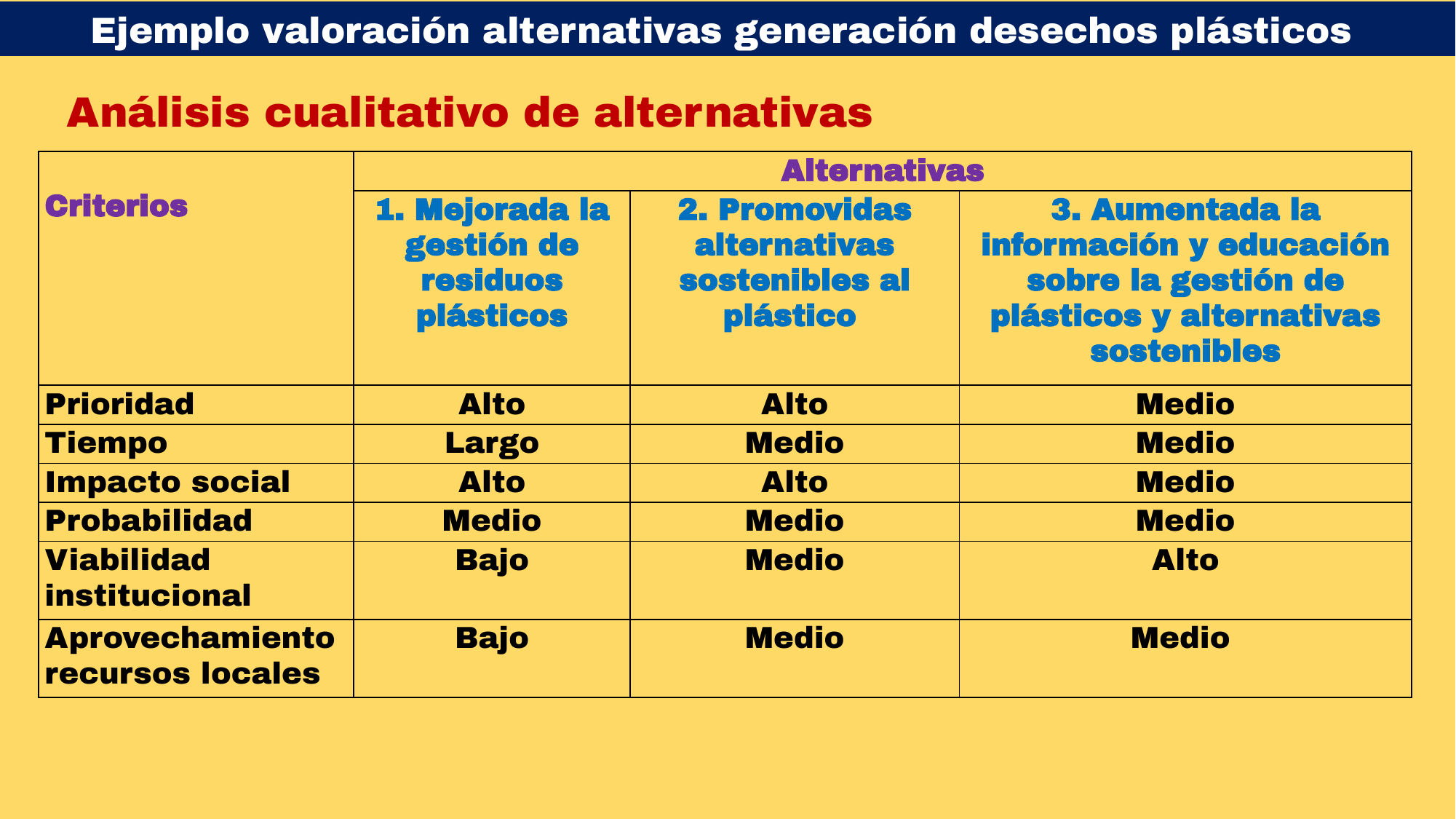

Ejemplo valoración alternativas generación desechos plásticos
Análisis cualitativo de alternativas
| Criterios | Alternativas |  |  |
| --- | --- | --- | --- |
|  | 1. Mejorada la gestión de residuos plásticos | 2. Promovidas alternativas sostenibles al plástico | 3. Aumentada la información y educación sobre la gestión de plásticos y alternativas sostenibles |
| Prioridad | Alto | Alto | Medio |
| Tiempo | Largo | Medio | Medio |
| Impacto social | Alto | Alto | Medio |
| Probabilidad | Medio | Medio | Medio |
| Viabilidad institucional | Bajo | Medio | Alto |
| Aprovechamiento recursos locales | Bajo | Medio | Medio |